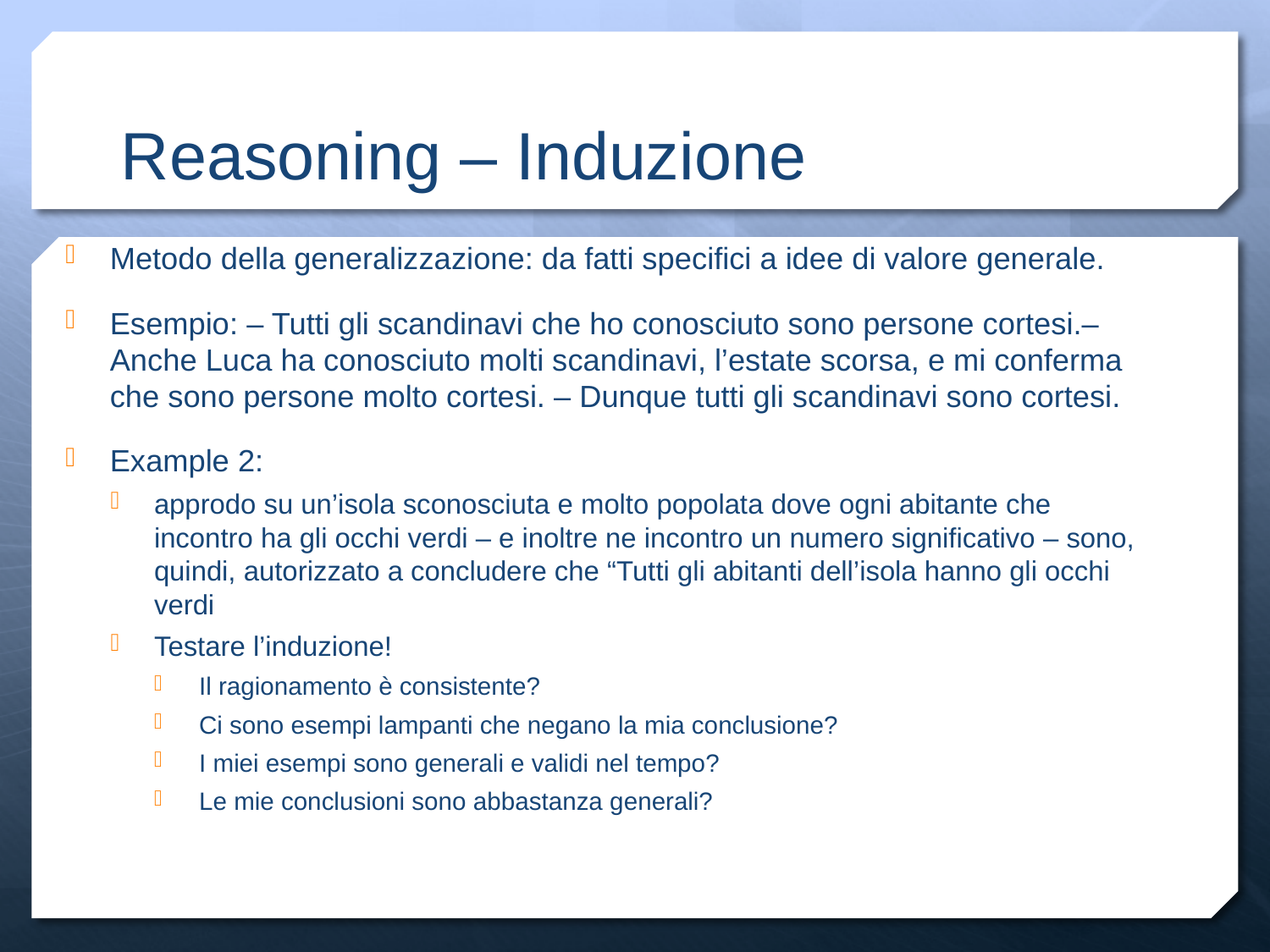

# Reasoning – Induzione
Metodo della generalizzazione: da fatti specifici a idee di valore generale.
Esempio: – Tutti gli scandinavi che ho conosciuto sono persone cortesi.– Anche Luca ha conosciuto molti scandinavi, l’estate scorsa, e mi conferma che sono persone molto cortesi. – Dunque tutti gli scandinavi sono cortesi.
Example 2:
approdo su un’isola sconosciuta e molto popolata dove ogni abitante che incontro ha gli occhi verdi – e inoltre ne incontro un numero significativo – sono, quindi, autorizzato a concludere che “Tutti gli abitanti dell’isola hanno gli occhi verdi
Testare l’induzione!
Il ragionamento è consistente?
Ci sono esempi lampanti che negano la mia conclusione?
I miei esempi sono generali e validi nel tempo?
Le mie conclusioni sono abbastanza generali?